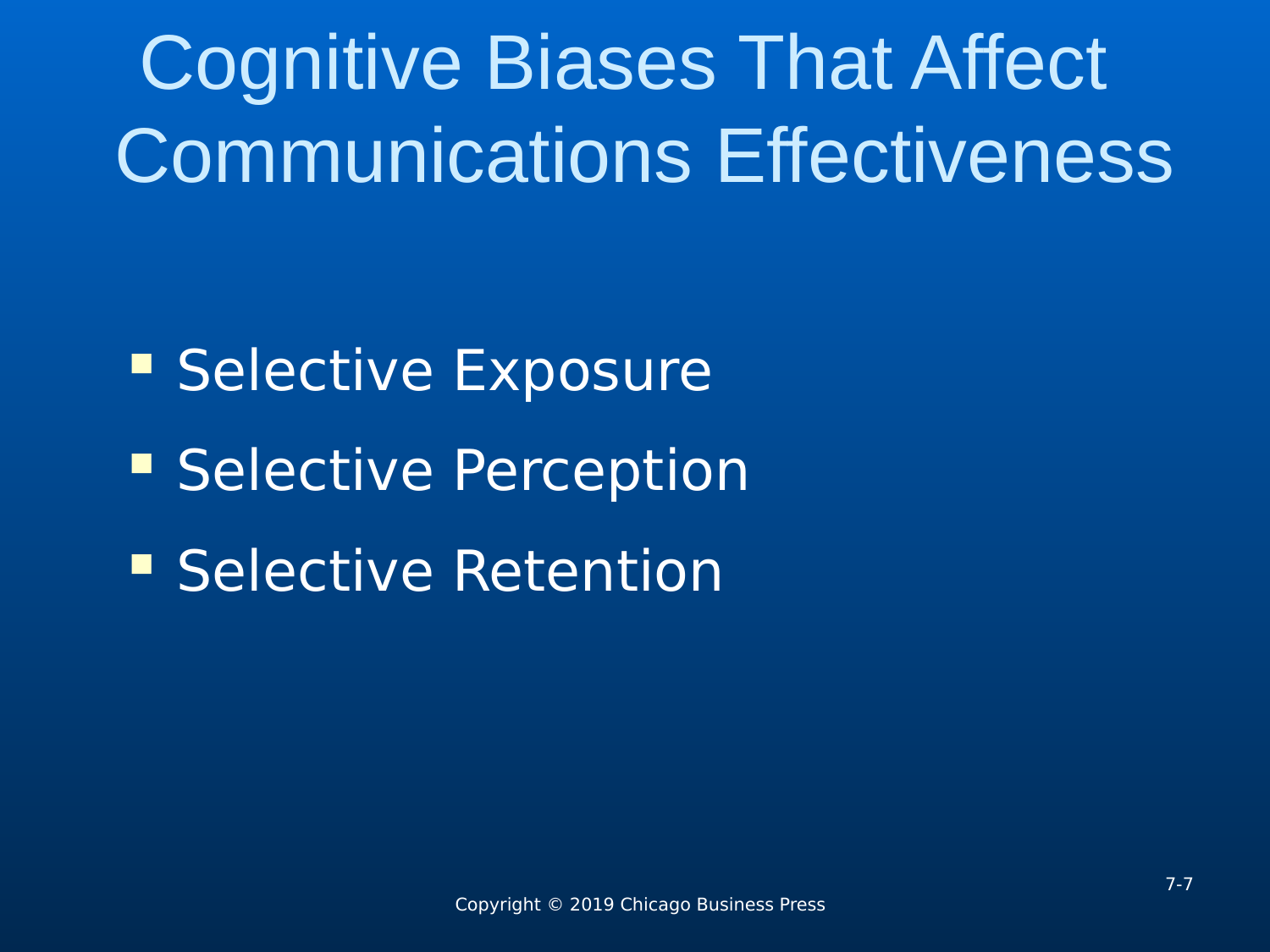

# Cognitive Biases That Affect Communications Effectiveness
Selective Exposure
Selective Perception
Selective Retention
7-7
Copyright © 2019 Chicago Business Press